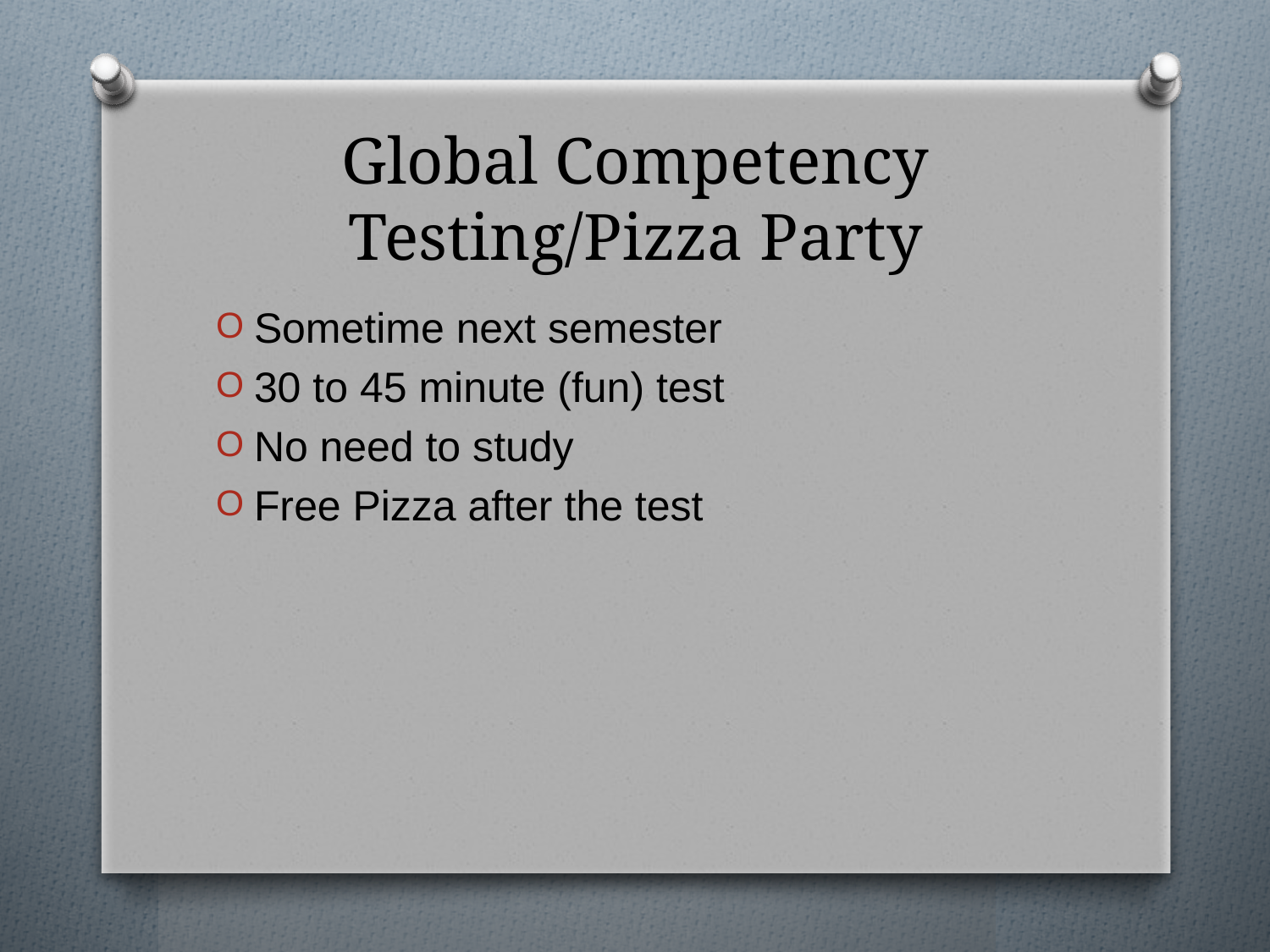

# Global Competency Testing/Pizza Party
Sometime next semester
30 to 45 minute (fun) test
No need to study
Free Pizza after the test